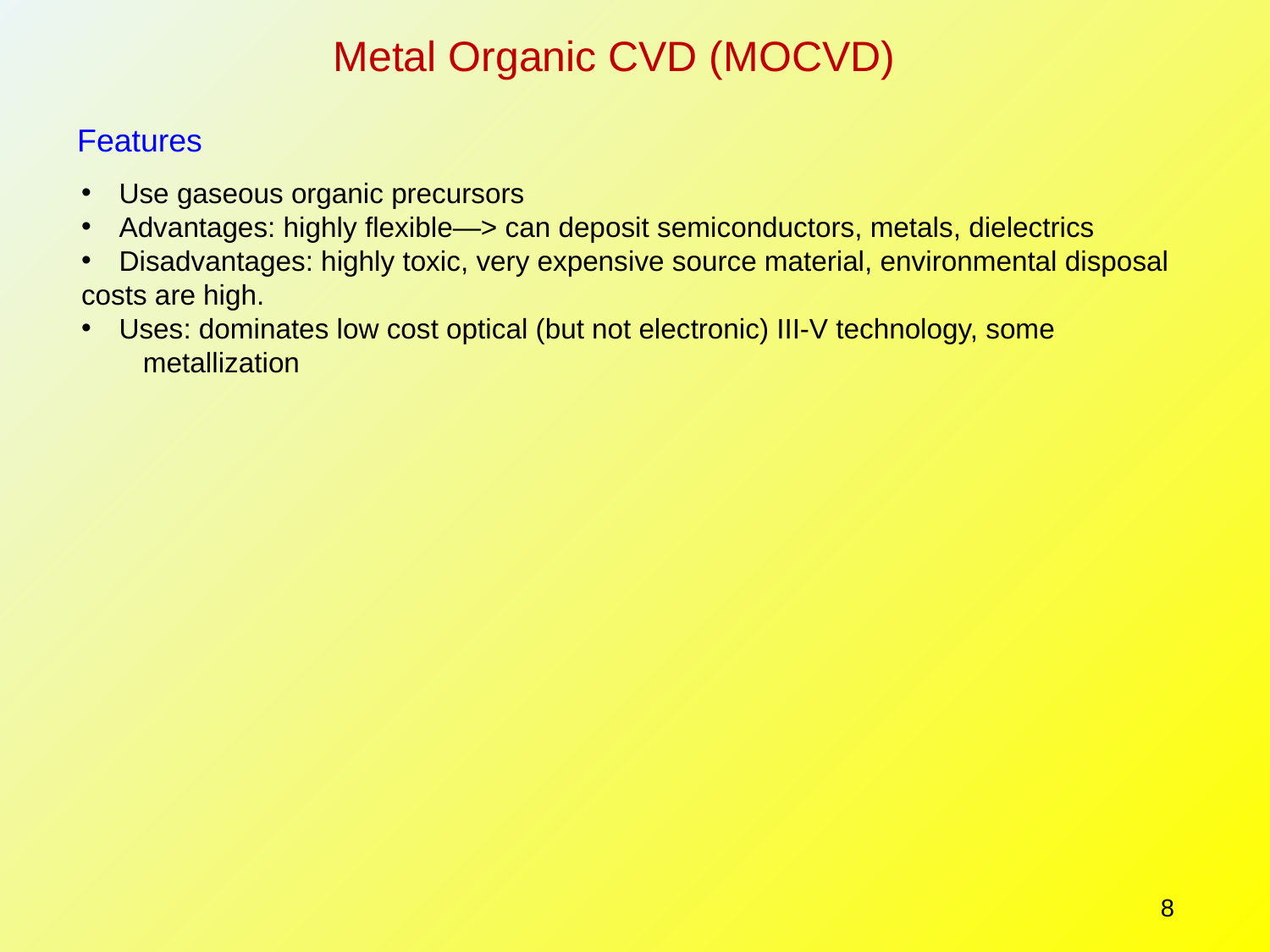

Metal Organic CVD (MOCVD)
Features
 Use gaseous organic precursors
 Advantages: highly flexible—> can deposit semiconductors, metals, dielectrics
 Disadvantages: highly toxic, very expensive source material, environmental disposal
costs are high.
 Uses: dominates low cost optical (but not electronic) III-V technology, some metallization
8